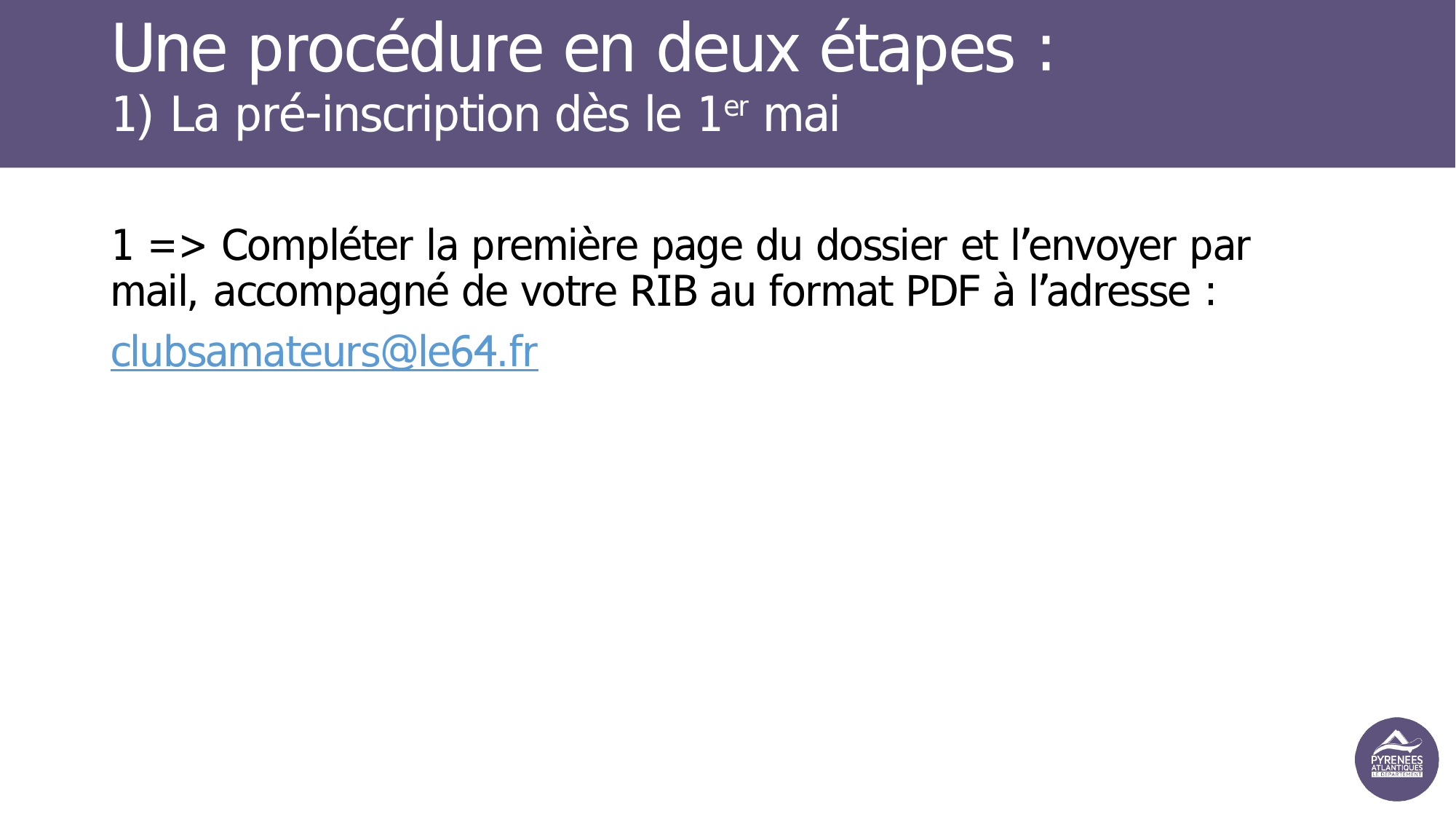

# Une procédure en deux étapes :
1) La pré-inscription dès le 1er mai
1 => Compléter la première page du dossier et l’envoyer par mail, accompagné de votre RIB au format PDF à l’adresse :
clubsamateurs@le64.fr